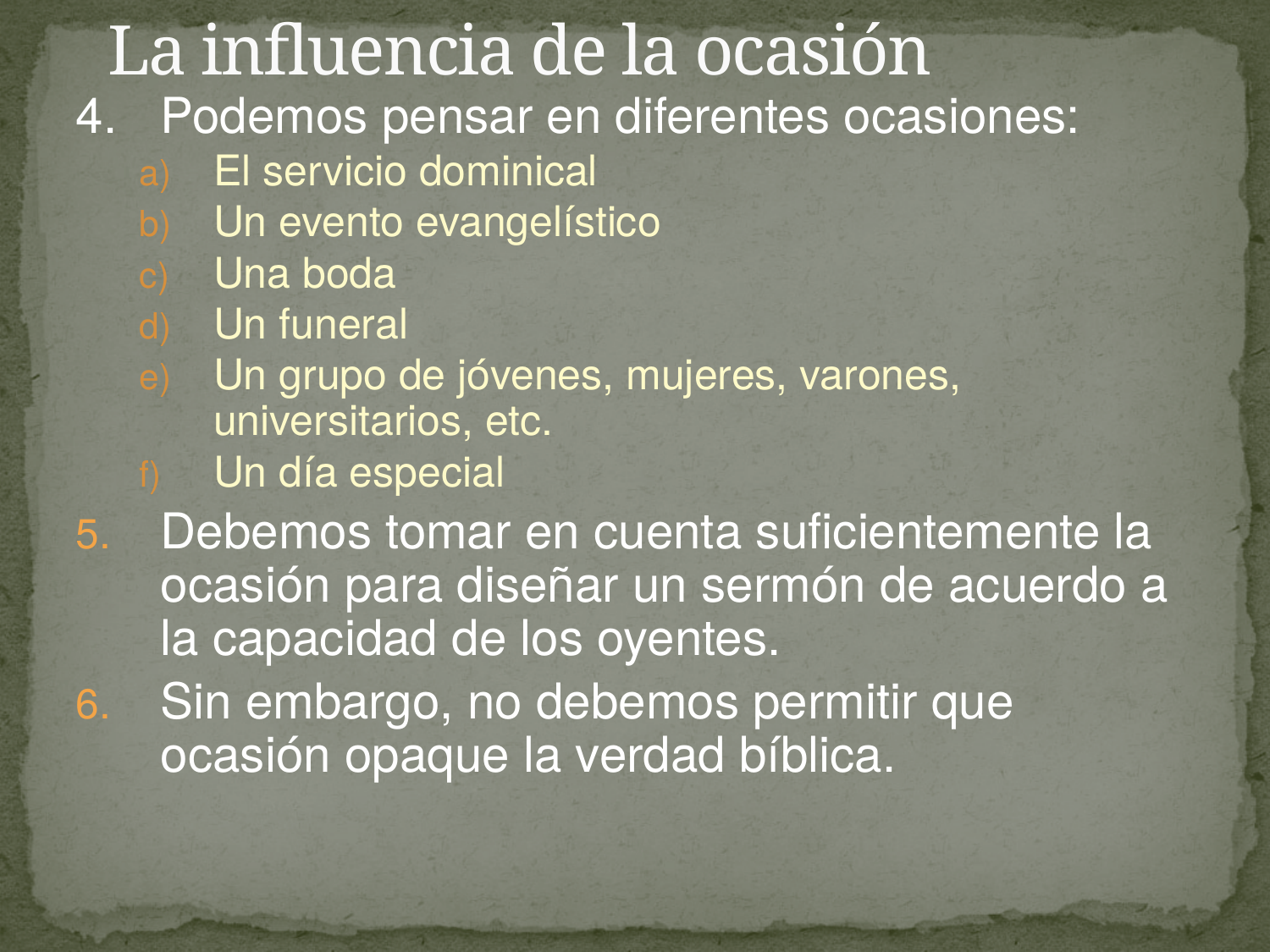

# La influencia de la ocasión
4.	Podemos pensar en diferentes ocasiones:
El servicio dominical
Un evento evangelístico
Una boda
Un funeral
Un grupo de jóvenes, mujeres, varones, universitarios, etc.
Un día especial
Debemos tomar en cuenta suficientemente la ocasión para diseñar un sermón de acuerdo a la capacidad de los oyentes.
Sin embargo, no debemos permitir que ocasión opaque la verdad bíblica.